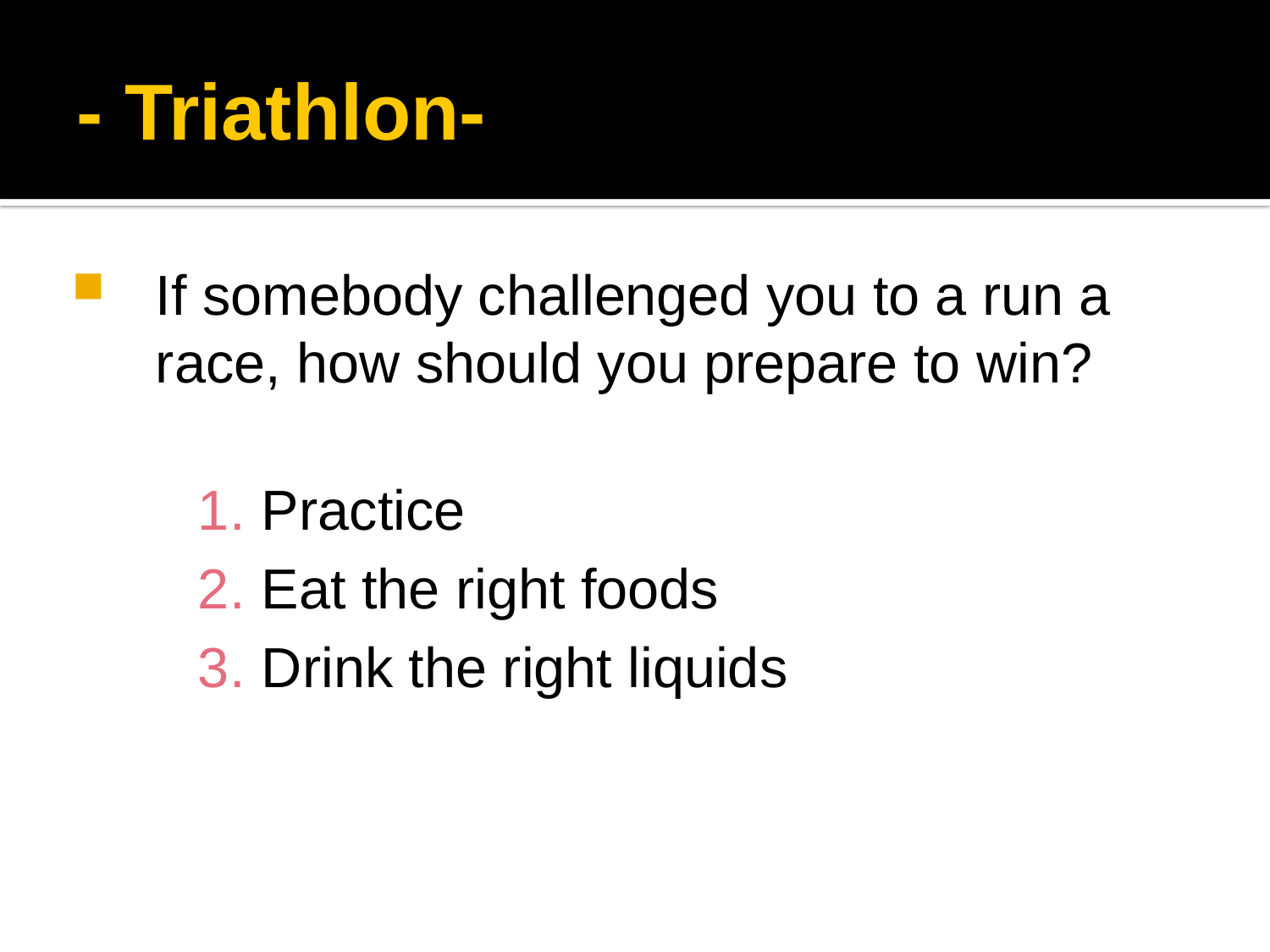

# - Triathlon-
If somebody challenged you to a run a race, how should you prepare to win?

Practice
Eat the right foods
Drink the right liquids